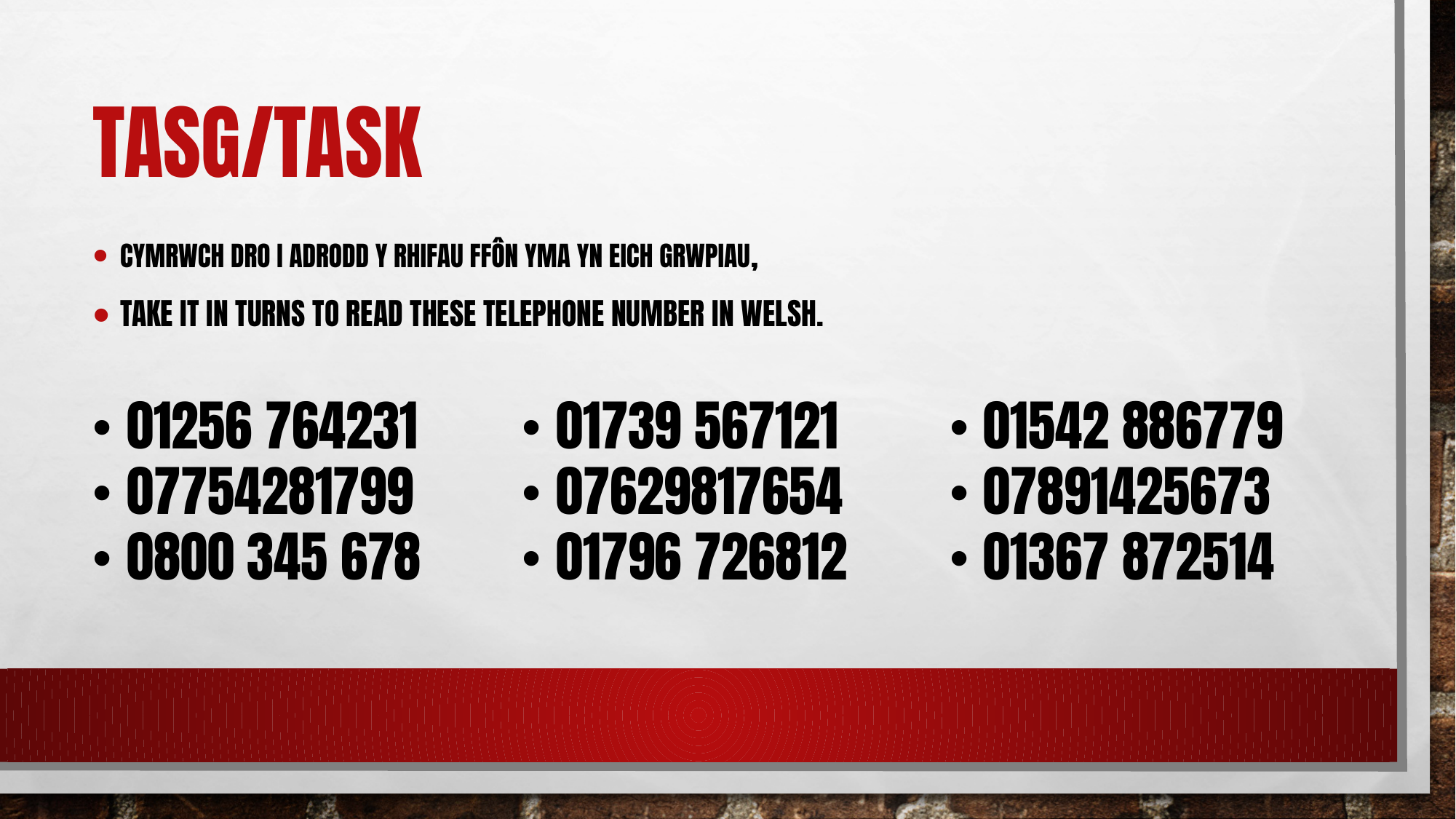

# Tasg/Task
Cymrwch dro i adrodd y rhifau ffôn yma yn eich grwpiau,
Take it in turns to read these telephone number in welsh.

01542 886779
07891425673
01367 872514

01739 567121
07629817654
01796 726812

01256 764231
07754281799
0800 345 678